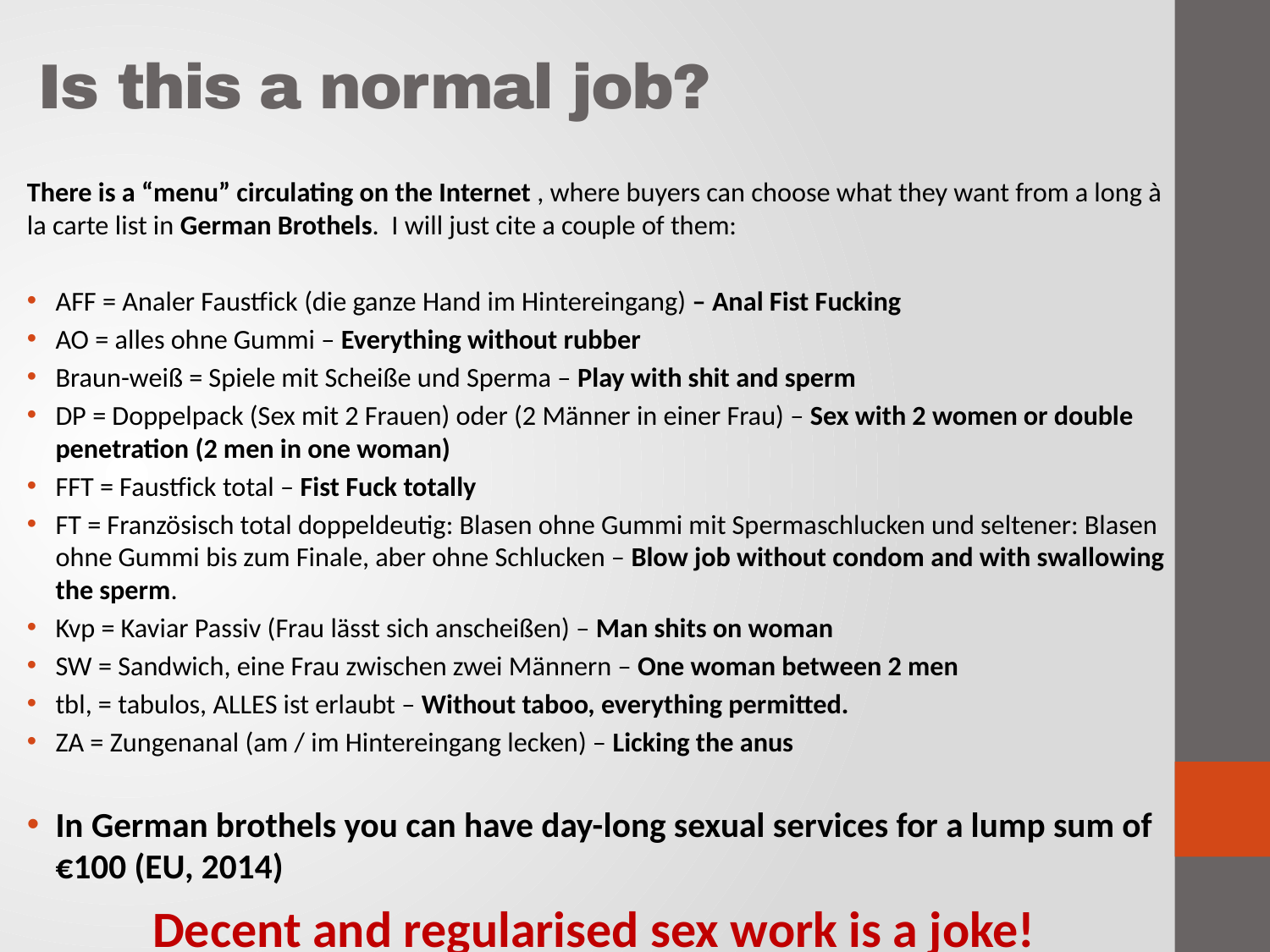

# Is this a normal job?

There is a “menu” circulating on the Internet , where buyers can choose what they want from a long à la carte list in German Brothels.  I will just cite a couple of them:

AFF = Analer Faustfick (die ganze Hand im Hintereingang) – Anal Fist Fucking
AO = alles ohne Gummi – Everything without rubber
Braun-weiß = Spiele mit Scheiße und Sperma – Play with shit and sperm
DP = Doppelpack (Sex mit 2 Frauen) oder (2 Männer in einer Frau) – Sex with 2 women or double penetration (2 men in one woman)
FFT = Faustfick total – Fist Fuck totally
FT = Französisch total doppeldeutig: Blasen ohne Gummi mit Spermaschlucken und seltener: Blasen ohne Gummi bis zum Finale, aber ohne Schlucken – Blow job without condom and with swallowing the sperm.
Kvp = Kaviar Passiv (Frau lässt sich anscheißen) – Man shits on woman
SW = Sandwich, eine Frau zwischen zwei Männern – One woman between 2 men
tbl, = tabulos, ALLES ist erlaubt – Without taboo, everything permitted.
ZA = Zungenanal (am / im Hintereingang lecken) – Licking the anus

In German brothels you can have day-long sexual services for a lump sum of €100 (EU, 2014)
Decent and regularised sex work is a joke!